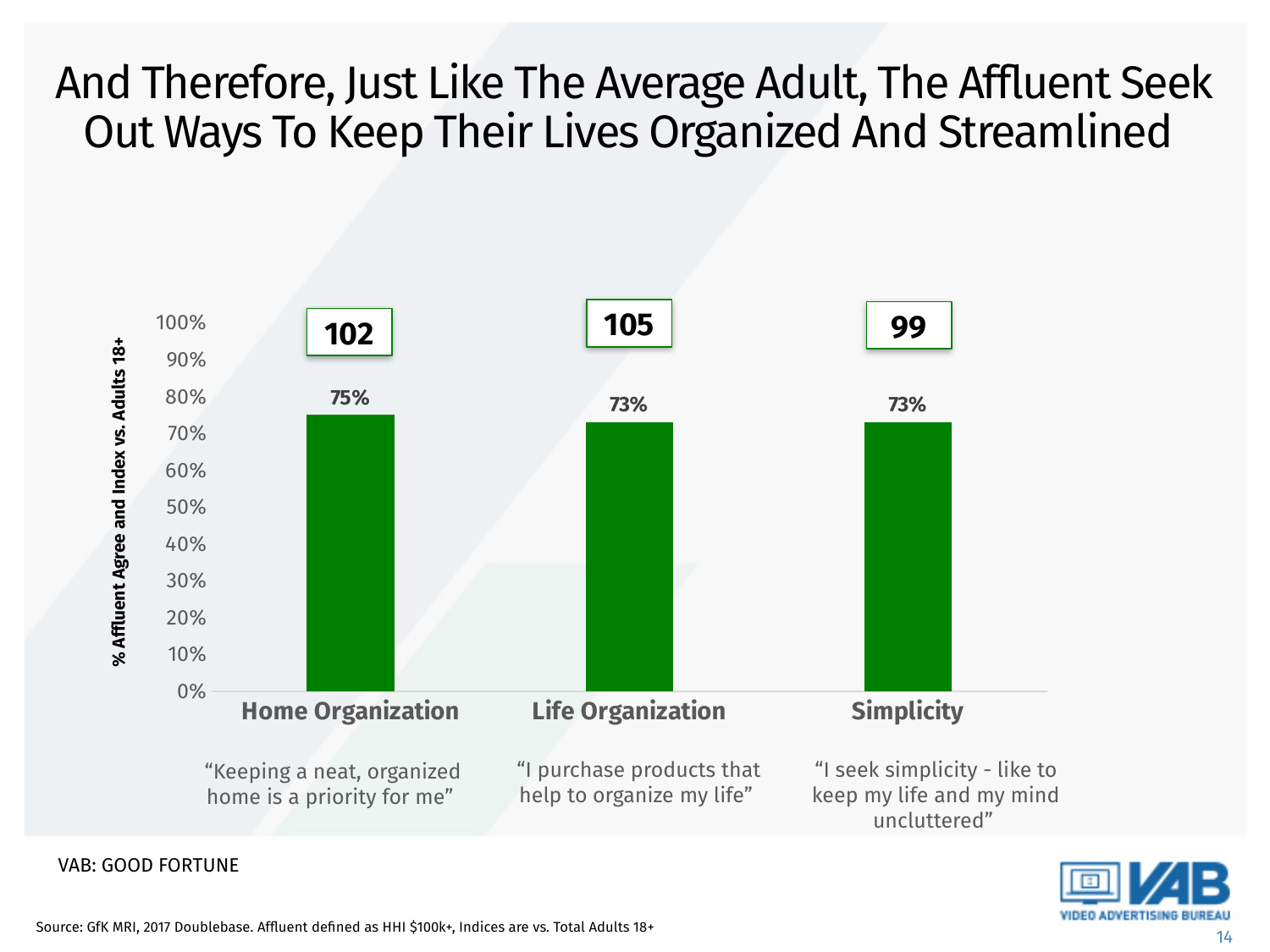

# And Therefore, Just Like The Average Adult, The Affluent Seek Out Ways To Keep Their Lives Organized And Streamlined

### Chart

| Category | Index |
|---|---|
| Home Organization | 0.75 |
| Life Organization | 0.73 |
| Simplicity | 0.73 |
105
99
102
% Affluent Agree and Index vs. Adults 18+
“I purchase products that help to organize my life”
“I seek simplicity - like to keep my life and my mind uncluttered”
“Keeping a neat, organized home is a priority for me”
VAB: GOOD FORTUNE
Source: GfK MRI, 2017 Doublebase. Affluent defined as HHI $100k+, Indices are vs. Total Adults 18+